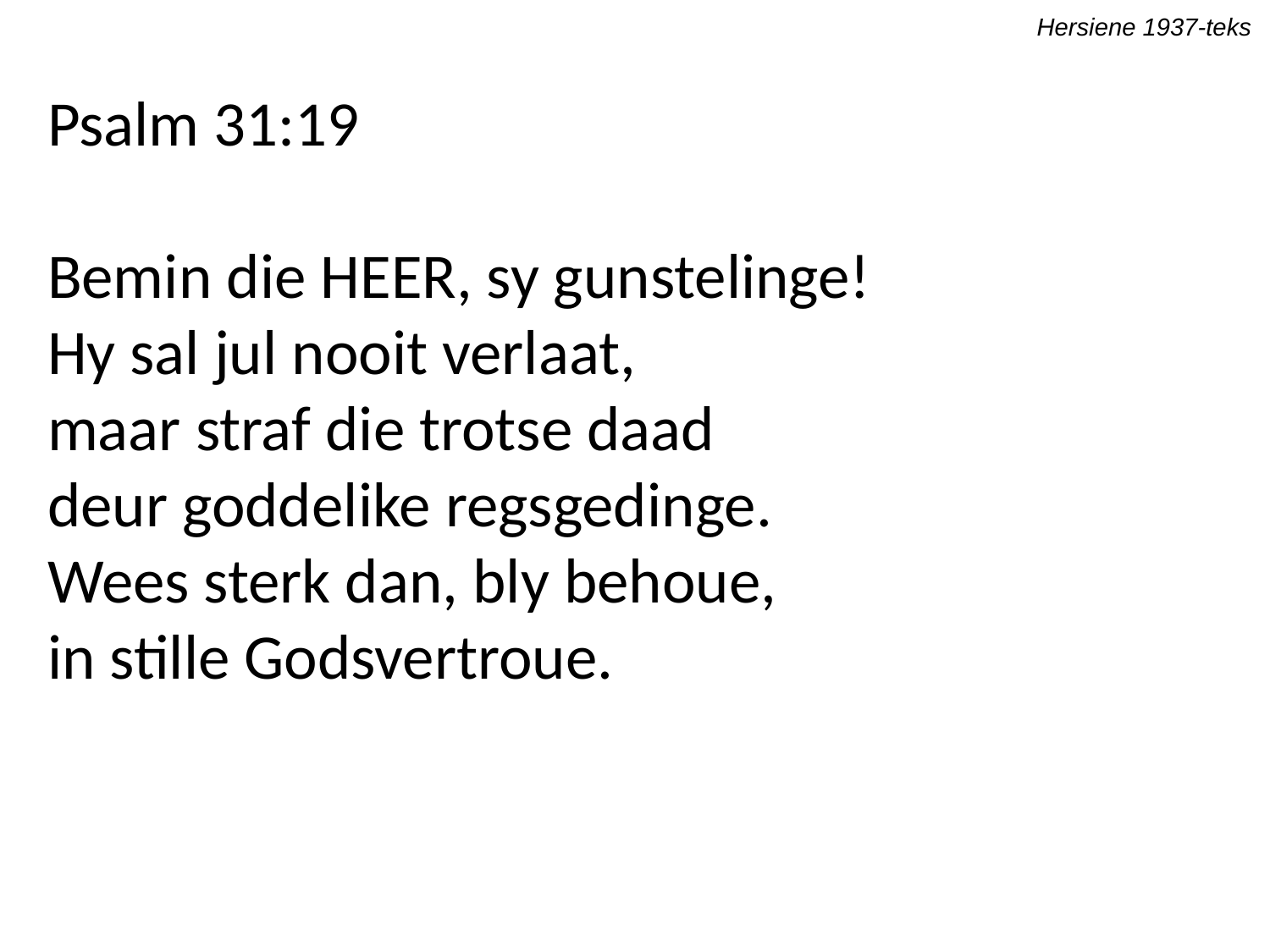

Hersiene 1937-teks
Psalm 31:19

Bemin die Heer, sy gunstelinge!
Hy sal jul nooit verlaat,
maar straf die trotse daad
deur goddelike regsgedinge.
Wees sterk dan, bly behoue,
in stille Godsvertroue.